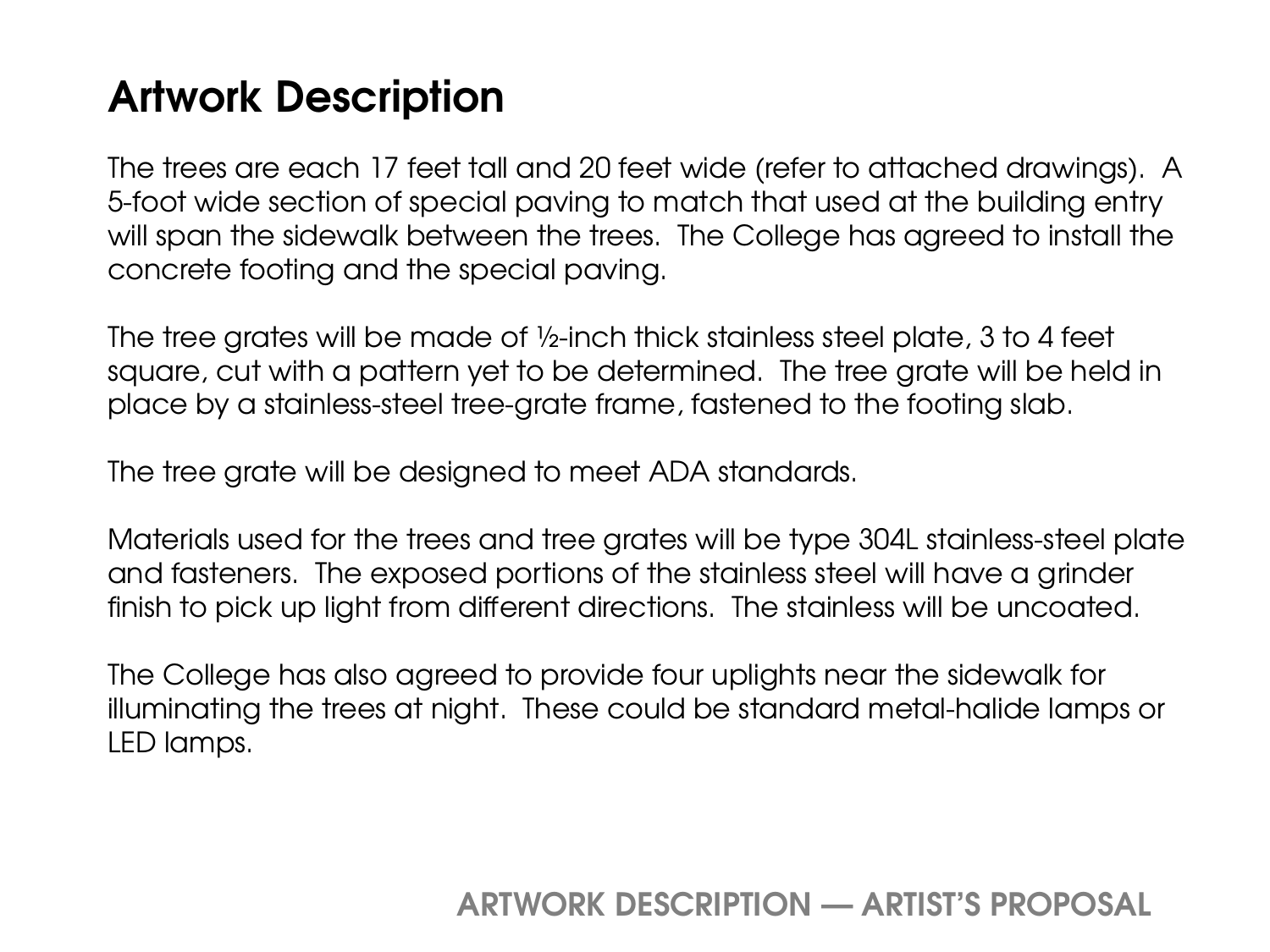

Artwork Description

The trees are each 17 feet tall and 20 feet wide (refer to attached drawings).  A 5-foot wide section of special paving to match that used at the building entry will span the sidewalk between the trees.  The College has agreed to install the concrete footing and the special paving.

The tree grates will be made of ½-inch thick stainless steel plate, 3 to 4 feet square, cut with a pattern yet to be determined.  The tree grate will be held in place by a stainless-steel tree-grate frame, fastened to the footing slab.

The tree grate will be designed to meet ADA standards.

Materials used for the trees and tree grates will be type 304L stainless-steel plate and fasteners.  The exposed portions of the stainless steel will have a grinder finish to pick up light from different directions.  The stainless will be uncoated.

The College has also agreed to provide four uplights near the sidewalk for illuminating the trees at night.  These could be standard metal-halide lamps or LED lamps.
ARTWORK DESCRIPTION — ARTIST’S PROPOSAL